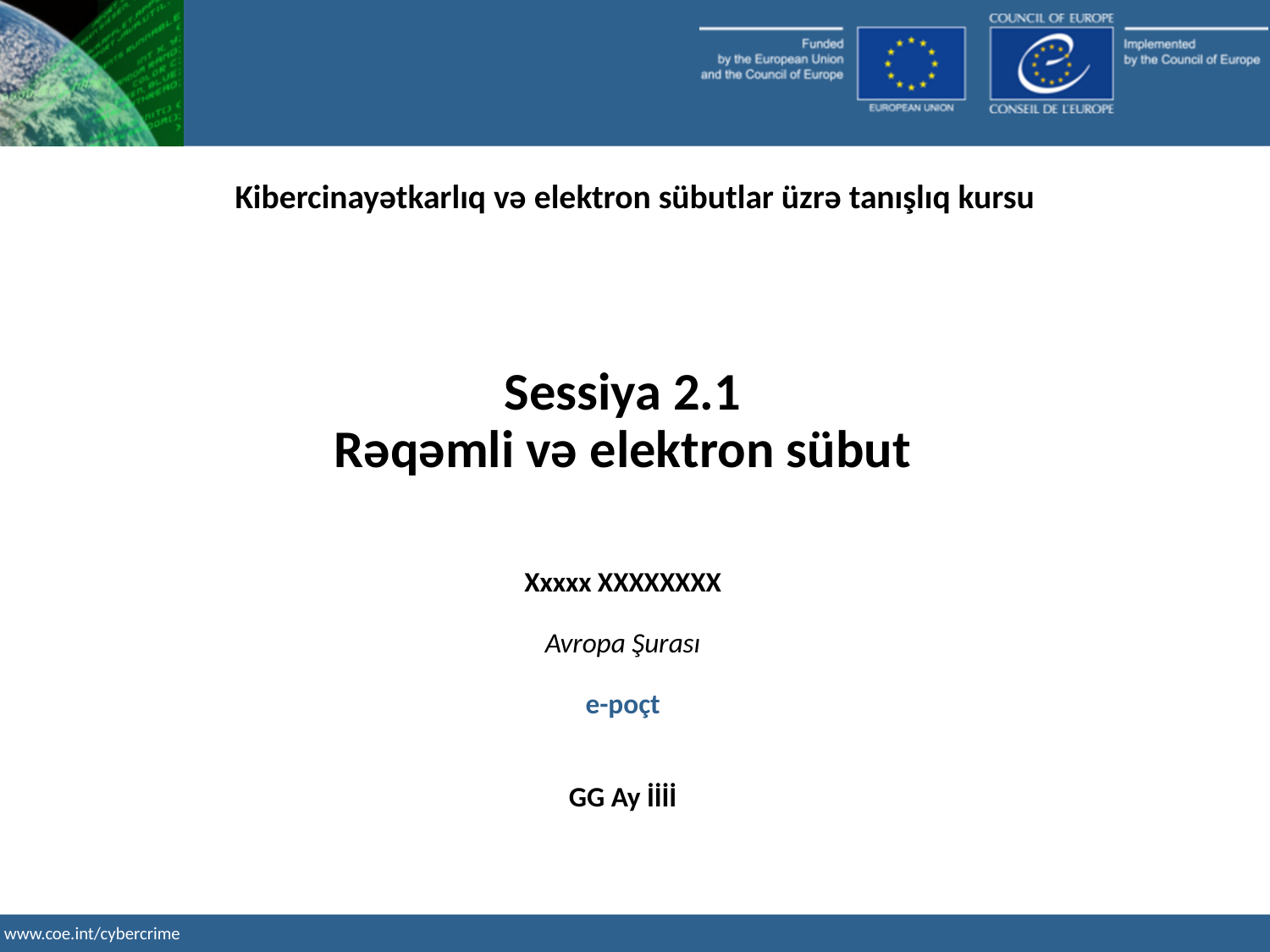

Kibercinayətkarlıq və elektron sübutlar üzrə tanışlıq kursu

Sessiya 2.1
Rəqəmli və elektron sübut

Xxxxx XXXXXXXX

Avropa Şurası

e-poçt

GG Ay İİİİ